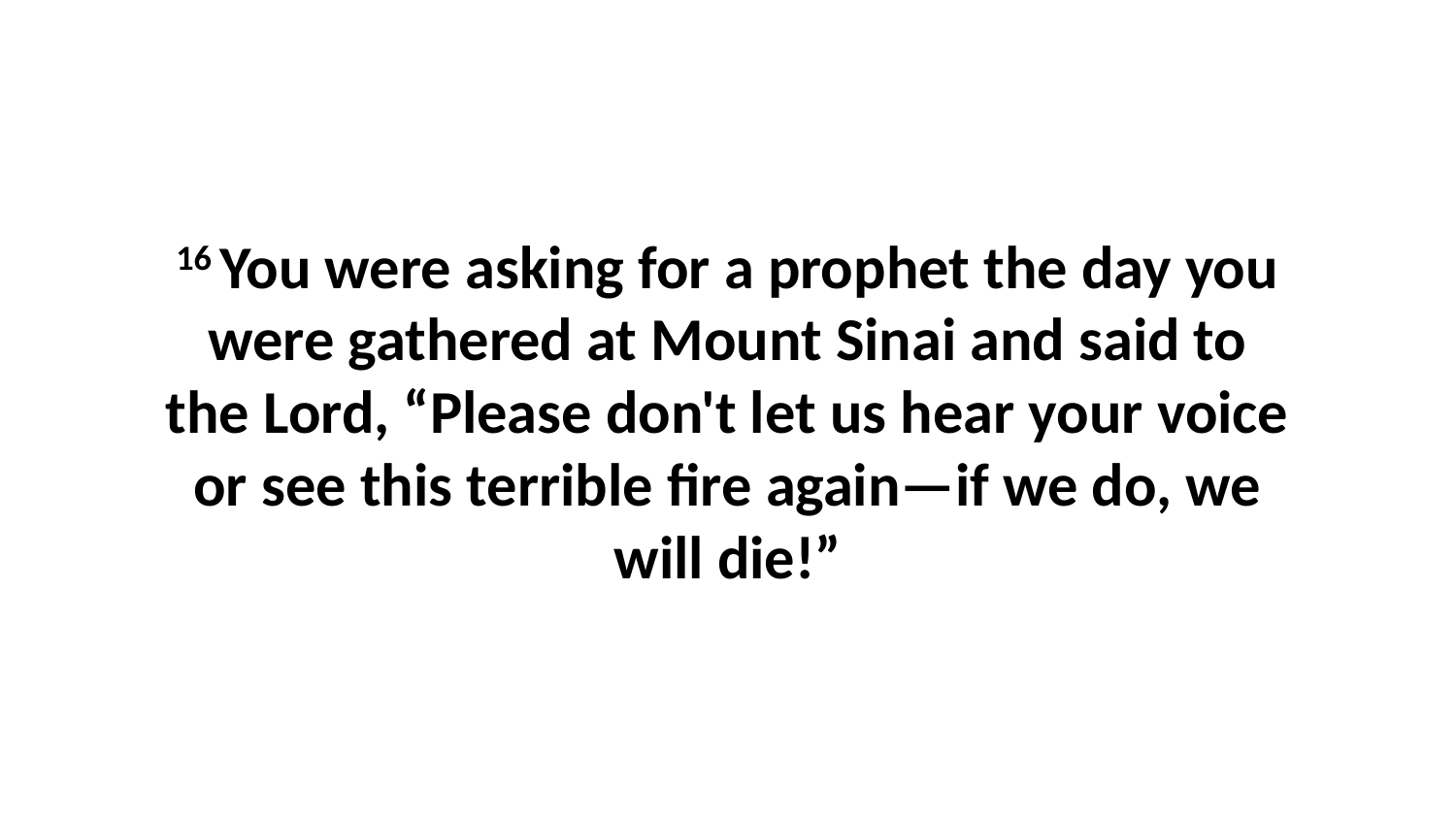

16 You were asking for a prophet the day you were gathered at Mount Sinai and said to the Lord, “Please don't let us hear your voice or see this terrible fire again—if we do, we will die!”